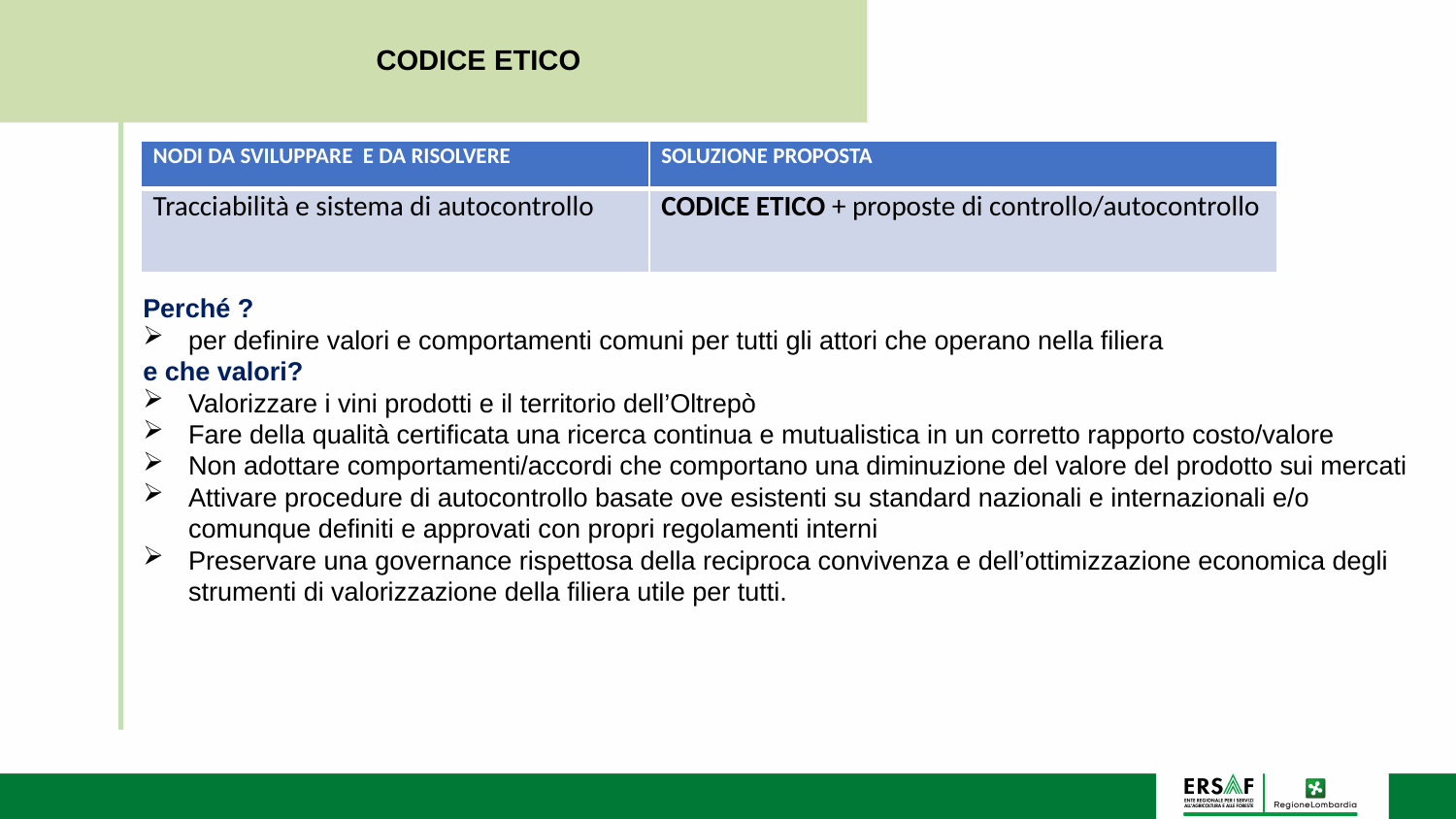

CODICE ETICO

| NODI DA SVILUPPARE E DA RISOLVERE | SOLUZIONE PROPOSTA |
| --- | --- |
| Tracciabilità e sistema di autocontrollo | CODICE ETICO + proposte di controllo/autocontrollo |

Perché ?
per definire valori e comportamenti comuni per tutti gli attori che operano nella filiera
e che valori?
Valorizzare i vini prodotti e il territorio dell’Oltrepò
Fare della qualità certificata una ricerca continua e mutualistica in un corretto rapporto costo/valore
Non adottare comportamenti/accordi che comportano una diminuzione del valore del prodotto sui mercati
Attivare procedure di autocontrollo basate ove esistenti su standard nazionali e internazionali e/o comunque definiti e approvati con propri regolamenti interni
Preservare una governance rispettosa della reciproca convivenza e dell’ottimizzazione economica degli strumenti di valorizzazione della filiera utile per tutti.